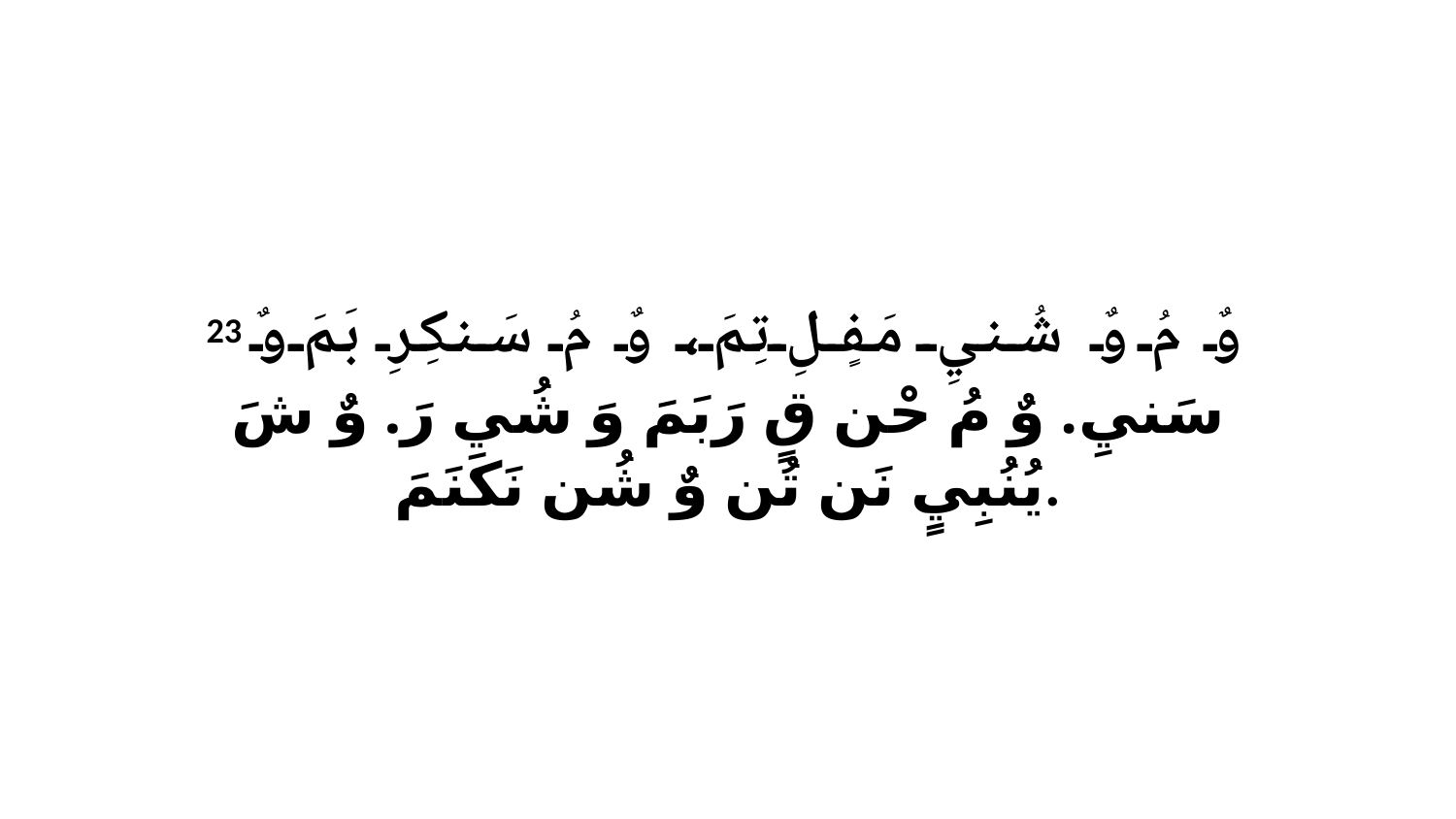

23 وٌ مُ وٌ شُنيِ مَفٍلِ تِمَ، وٌ مُ سَنكِرِ بَمَ وٌ سَنيِ. وٌ مُ حْن قٍ رَبَمَ وَ شُي رَ. وٌ شَ يُنُبِيٍ نَن تُن وٌ شُن نَكَنَمَ.